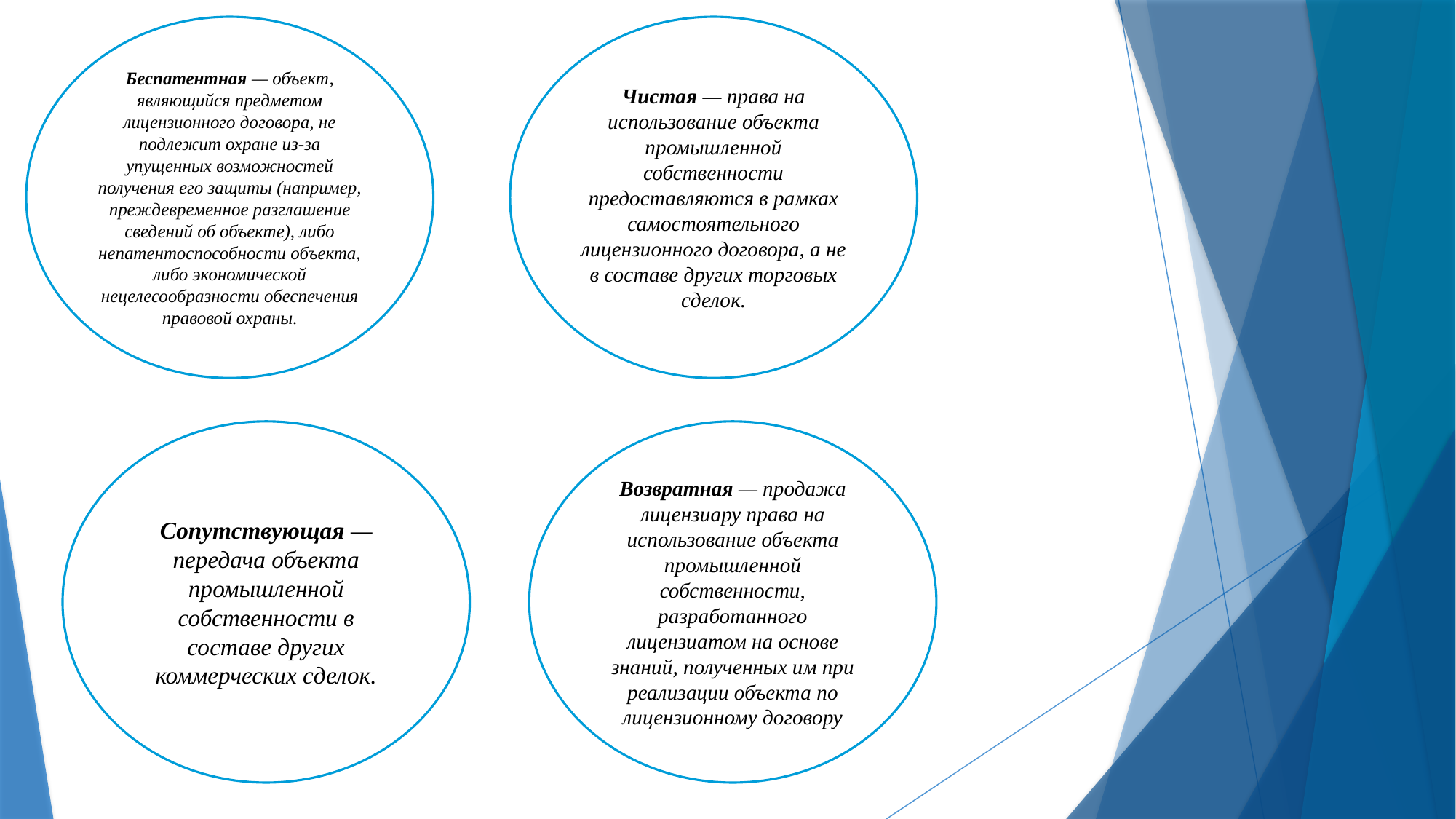

Беспатентная — объект, являющийся предметом лицензионного договора, не подлежит охране из-за упущенных возможностей получения его защиты (например, преждевременное разглашение сведений об объекте), либо непатентоспособности объекта, либо экономической нецелесообразности обеспечения правовой охраны.
Чистая — права на использование объекта промышленной собственности предоставляются в рамках самостоятельного лицензионного договора, а не в составе других торговых сделок.
Сопутствующая — передача объекта промышленной собственности в составе других коммерческих сделок.
Возвратная — продажа лицензиару права на использование объекта промышленной собственности, разработанного лицензиатом на основе знаний, полученных им при реализации объекта по лицензионному договору